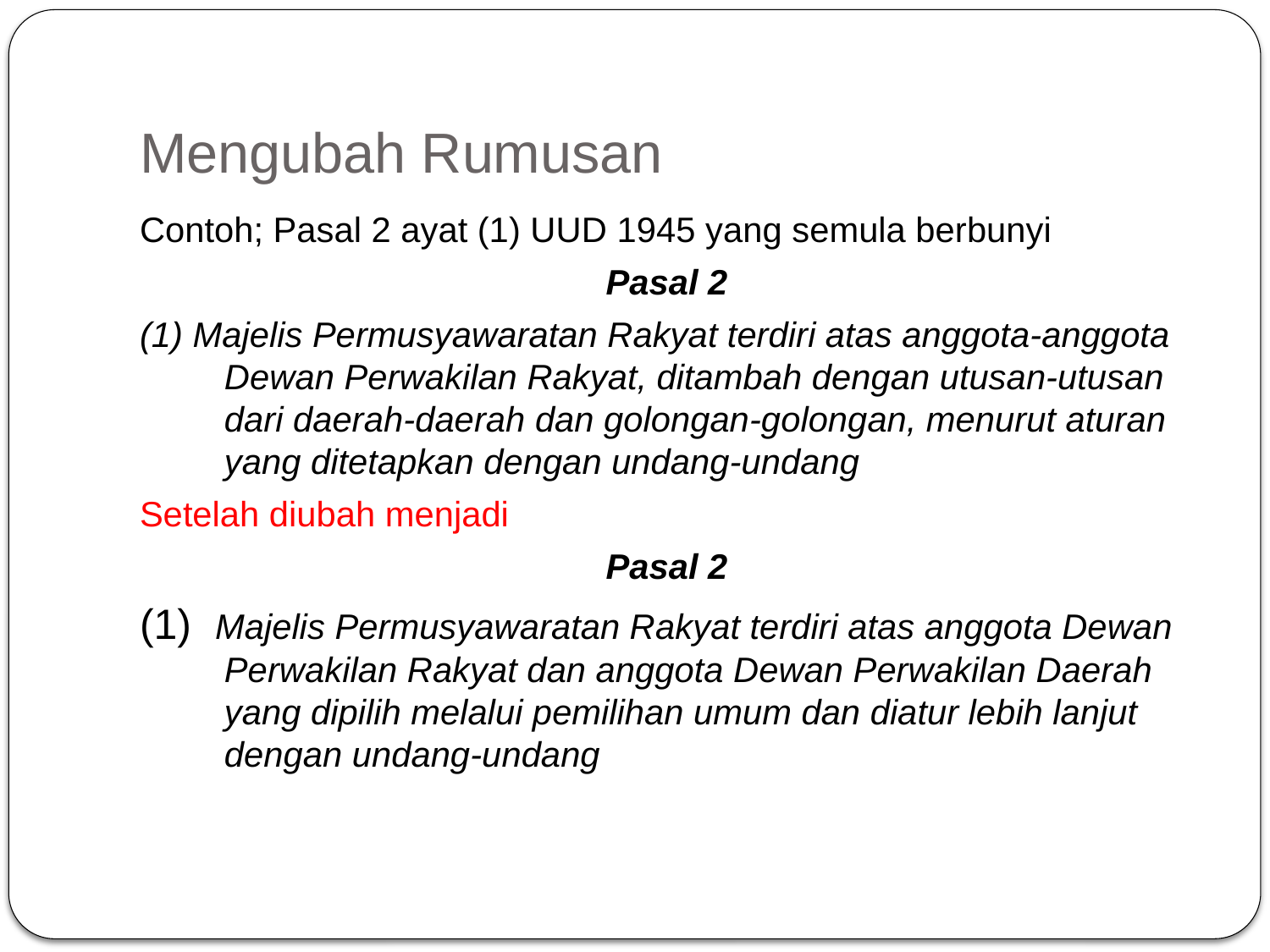

# Mengubah Rumusan
Contoh; Pasal 2 ayat (1) UUD 1945 yang semula berbunyi
Pasal 2
(1) Majelis Permusyawaratan Rakyat terdiri atas anggota-anggota Dewan Perwakilan Rakyat, ditambah dengan utusan-utusan dari daerah-daerah dan golongan-golongan, menurut aturan yang ditetapkan dengan undang-undang
Setelah diubah menjadi
Pasal 2
(1)  Majelis Permusyawaratan Rakyat terdiri atas anggota Dewan Perwakilan Rakyat dan anggota Dewan Perwakilan Daerah yang dipilih melalui pemilihan umum dan diatur lebih lanjut dengan undang-undang